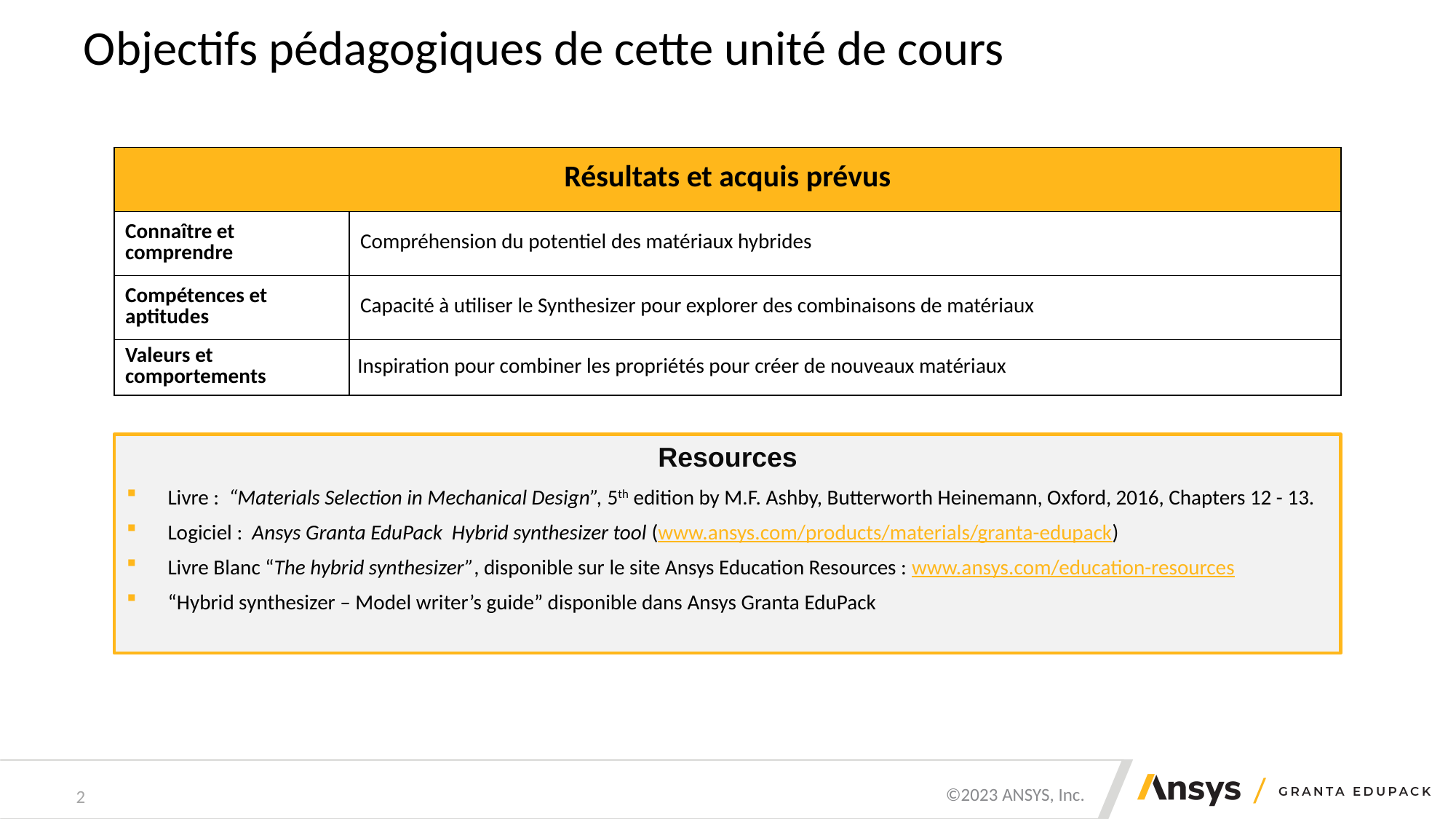

# Objectifs pédagogiques de cette unité de cours
| Résultats et acquis prévus |  |
| --- | --- |
| Connaître et comprendre | Compréhension du potentiel des matériaux hybrides |
| Compétences et aptitudes | Capacité à utiliser le Synthesizer pour explorer des combinaisons de matériaux |
| Valeurs et comportements | Inspiration pour combiner les propriétés pour créer de nouveaux matériaux |
Resources
Livre :  “Materials Selection in Mechanical Design”, 5th edition by M.F. Ashby, Butterworth Heinemann, Oxford, 2016, Chapters 12 - 13.
Logiciel :  Ansys Granta EduPack  Hybrid synthesizer tool (www.ansys.com/products/materials/granta-edupack)
Livre Blanc “The hybrid synthesizer”, disponible sur le site Ansys Education Resources : www.ansys.com/education-resources
“Hybrid synthesizer – Model writer’s guide” disponible dans Ansys Granta EduPack

2